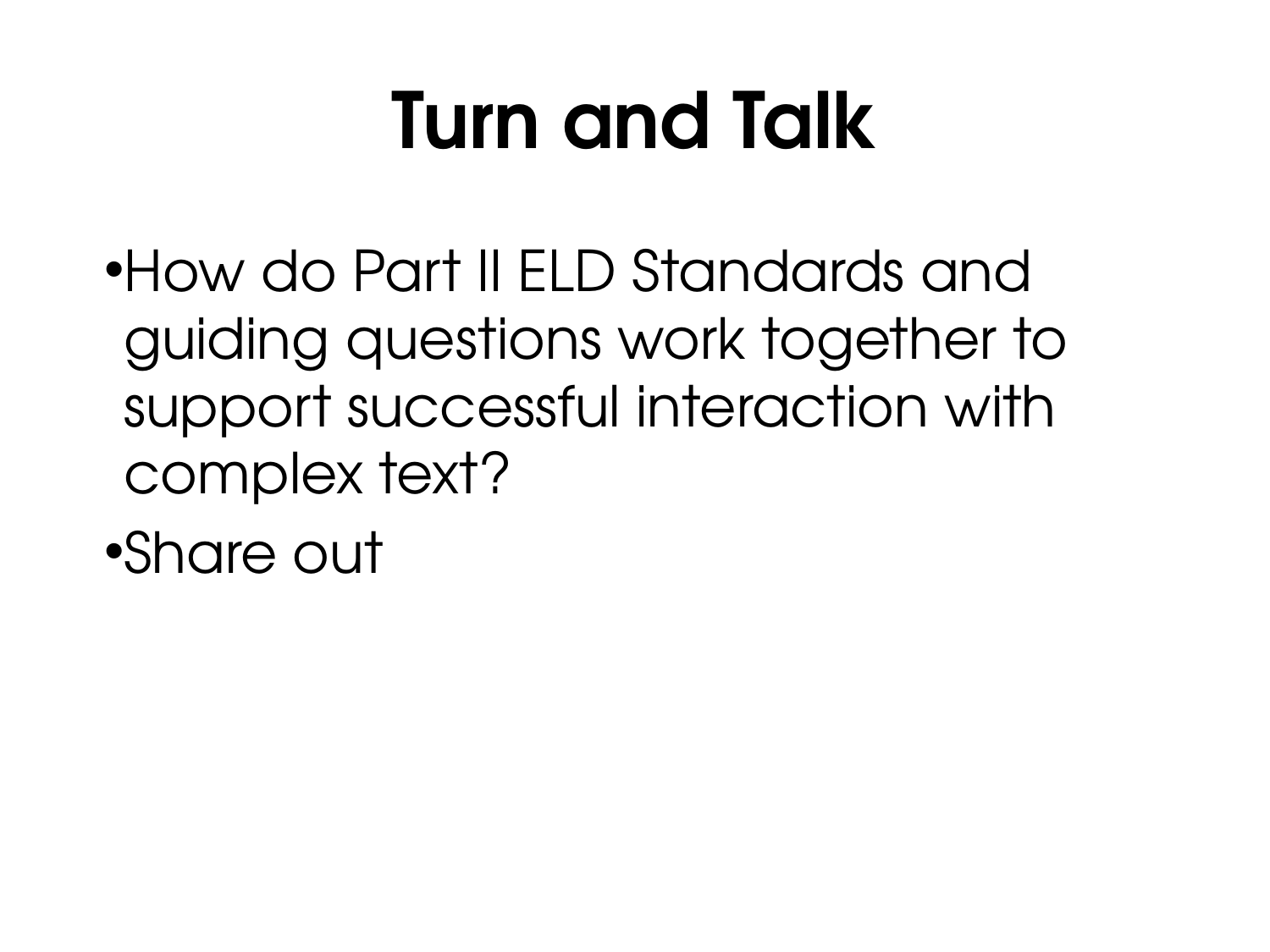

# Turn and Talk
How do Part II ELD Standards and guiding questions work together to support successful interaction with complex text?
Share out